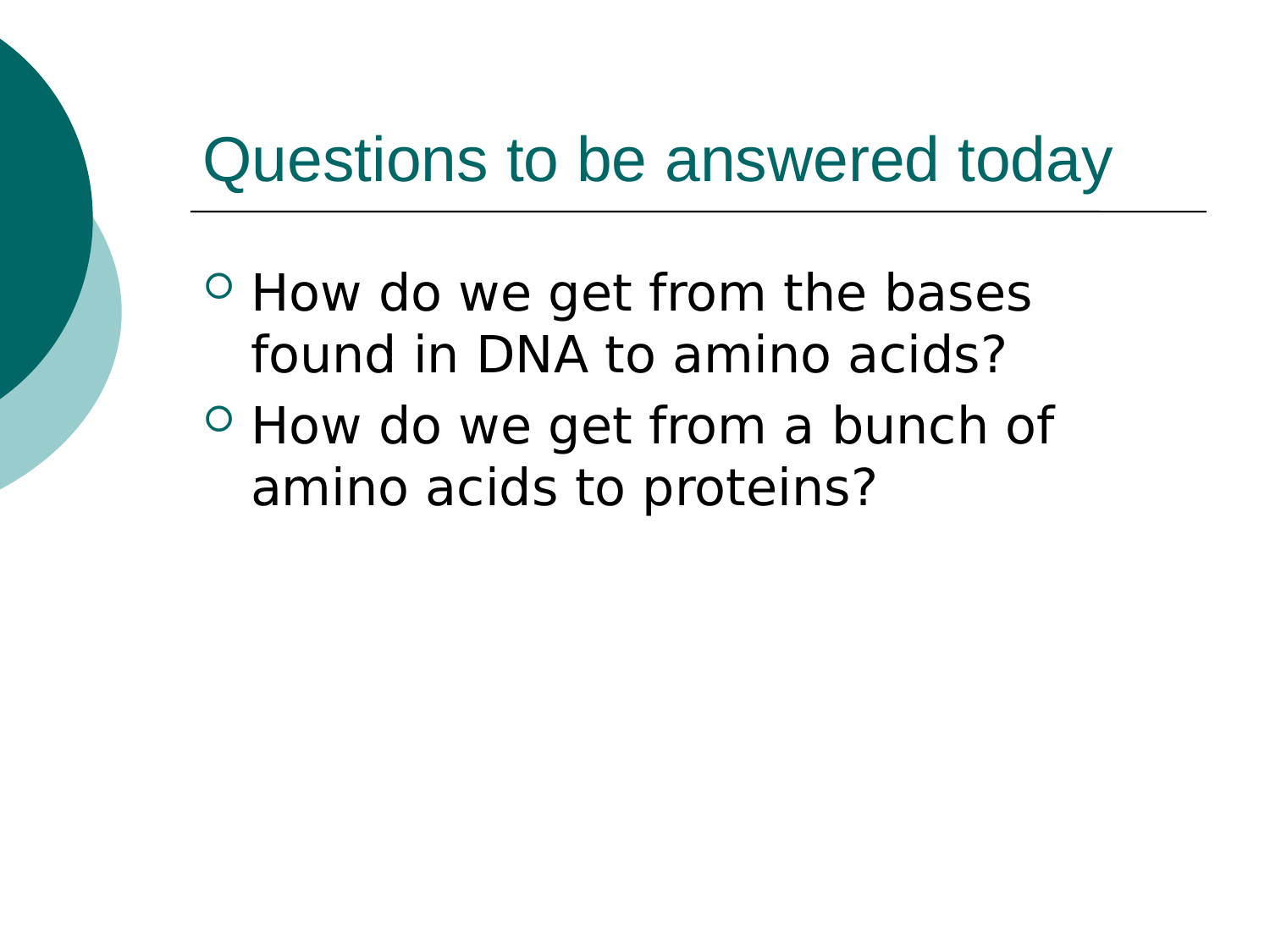

# Questions to be answered today
How do we get from the bases found in DNA to amino acids?
How do we get from a bunch of amino acids to proteins?